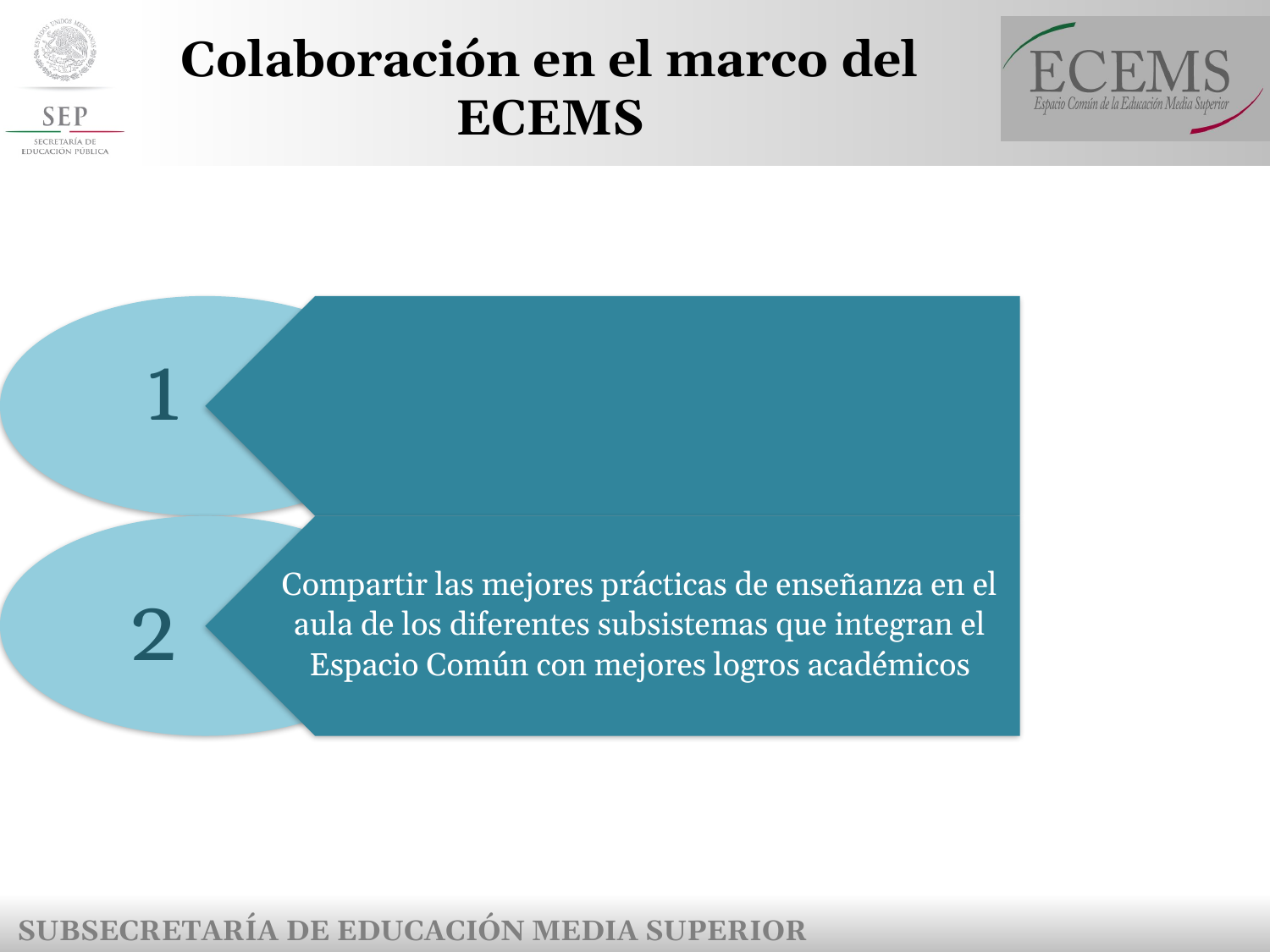

Colaboración en el marco del ECEMS

Compartir las mejores prácticas de enseñanza en el aula de los diferentes subsistemas que integran el Espacio Común con mejores logros académicos
1
2